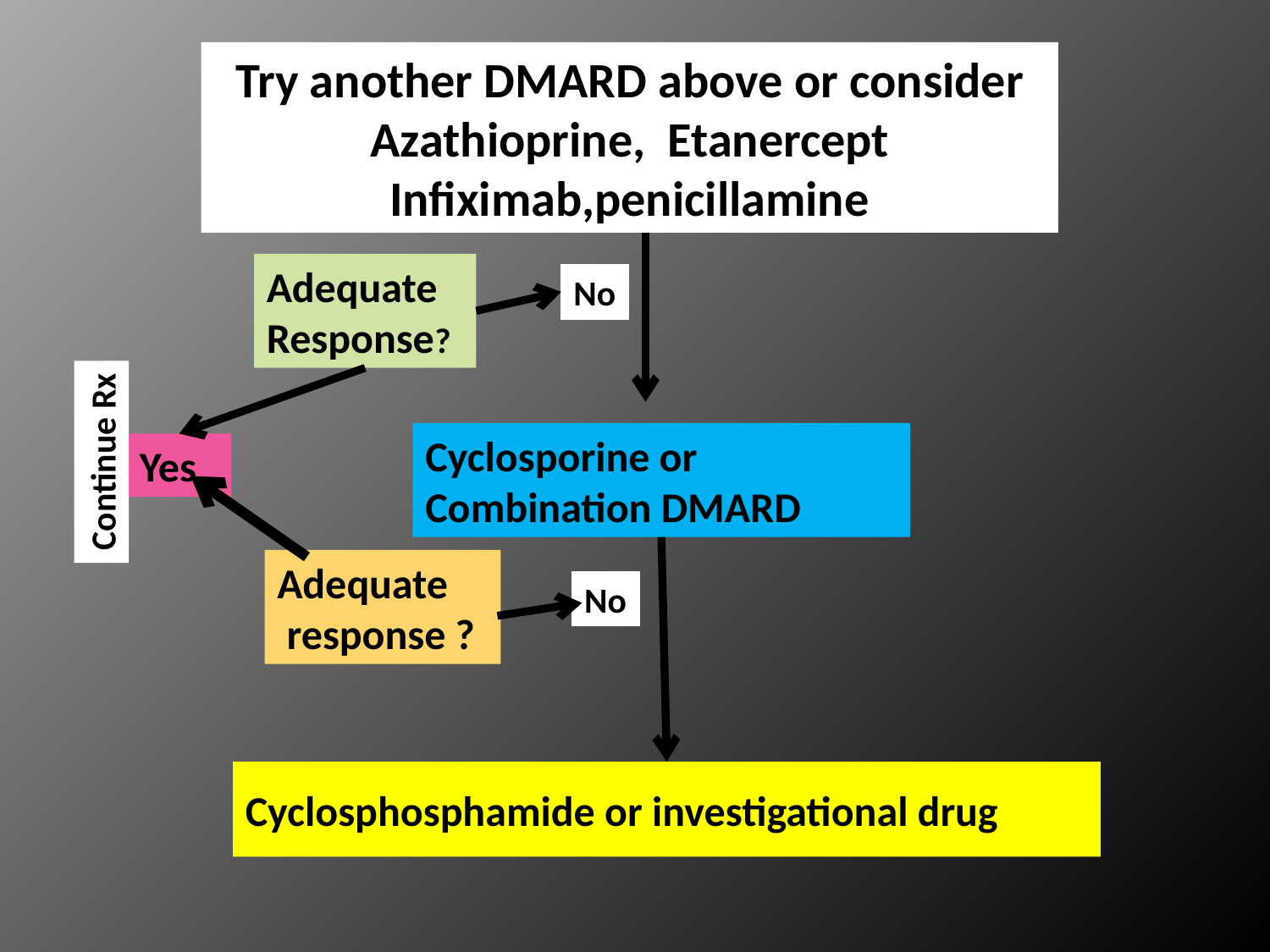

Try another DMARD above or consider
Azathioprine,  Etanercept
Infiximab,penicillamine
Adequate
Response?
No
Cyclosporine or
Combination DMARD
Yes
Continue Rx
Adequate
 response ?
No
Cyclosphosphamide or investigational drug